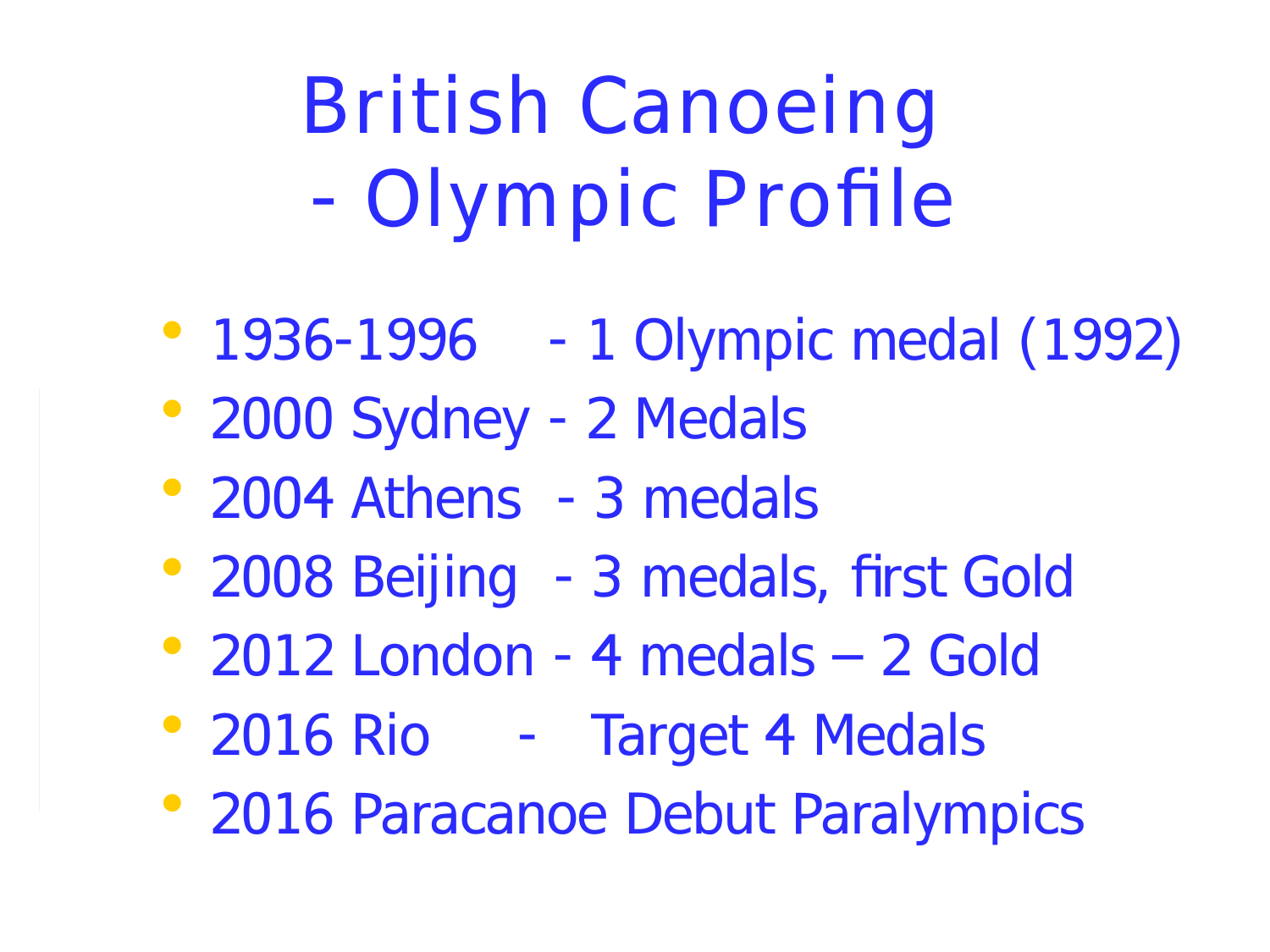

# British Canoeing - Olympic Profile
1936-1996    - 1 Olympic medal (1992)
2000 Sydney - 2 Medals
2004 Athens  - 3 medals
2008 Beijing  - 3 medals, first Gold
2012 London - 4 medals – 2 Gold
2016 Rio     -   Target 4 Medals
2016 Paracanoe Debut Paralympics